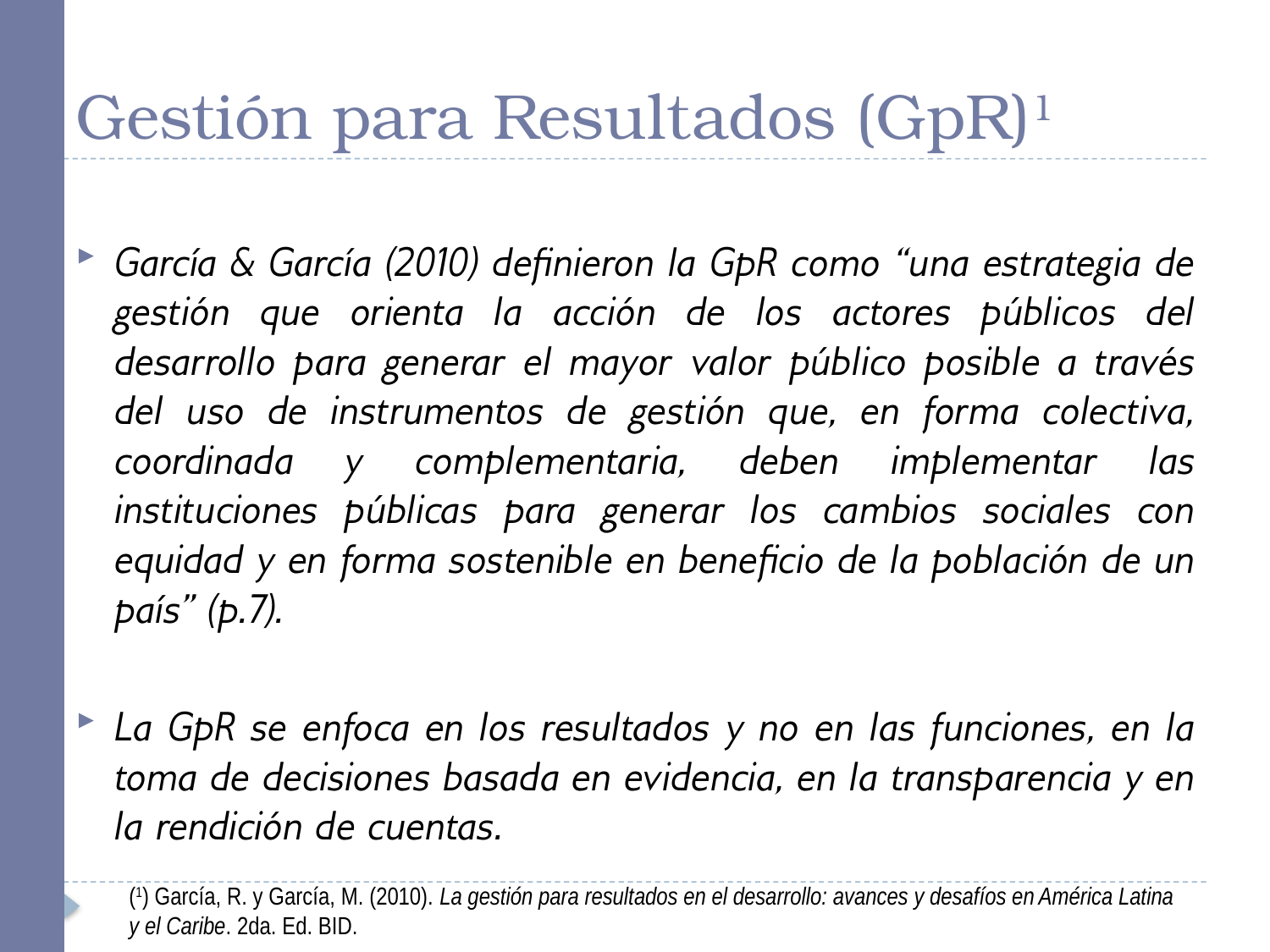

# Gestión para Resultados (GpR)1

García & García (2010) definieron la GpR como “una estrategia de gestión que orienta la acción de los actores públicos del desarrollo para generar el mayor valor público posible a través del uso de instrumentos de gestión que, en forma colectiva, coordinada y complementaria, deben implementar las instituciones públicas para generar los cambios sociales con equidad y en forma sostenible en beneficio de la población de un país” (p.7).

La GpR se enfoca en los resultados y no en las funciones, en la toma de decisiones basada en evidencia, en la transparencia y en la rendición de cuentas.
(1) García, R. y García, M. (2010). La gestión para resultados en el desarrollo: avances y desafíos en América Latina
y el Caribe. 2da. Ed. BID.